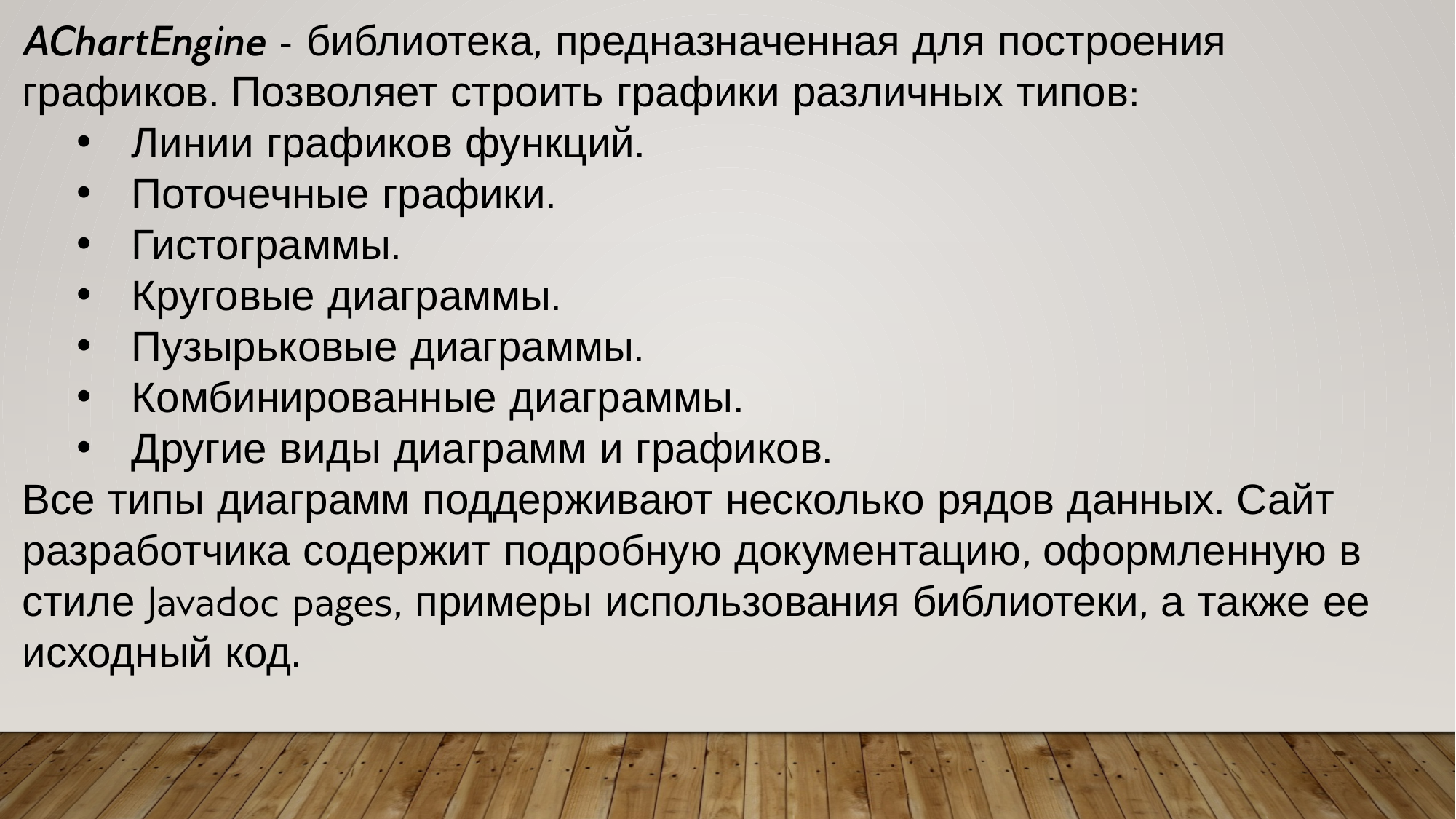

AChartEngine - библиотека, предназначенная для построения графиков. Позволяет строить графики различных типов:
Линии графиков функций.
Поточечные графики.
Гистограммы.
Круговые диаграммы.
Пузырьковые диаграммы.
Комбинированные диаграммы.
Другие виды диаграмм и графиков.
Все типы диаграмм поддерживают несколько рядов данных. Сайт разработчика содержит подробную документацию, оформленную в стиле Javadoc pages, примеры использования библиотеки, а также ее исходный код.